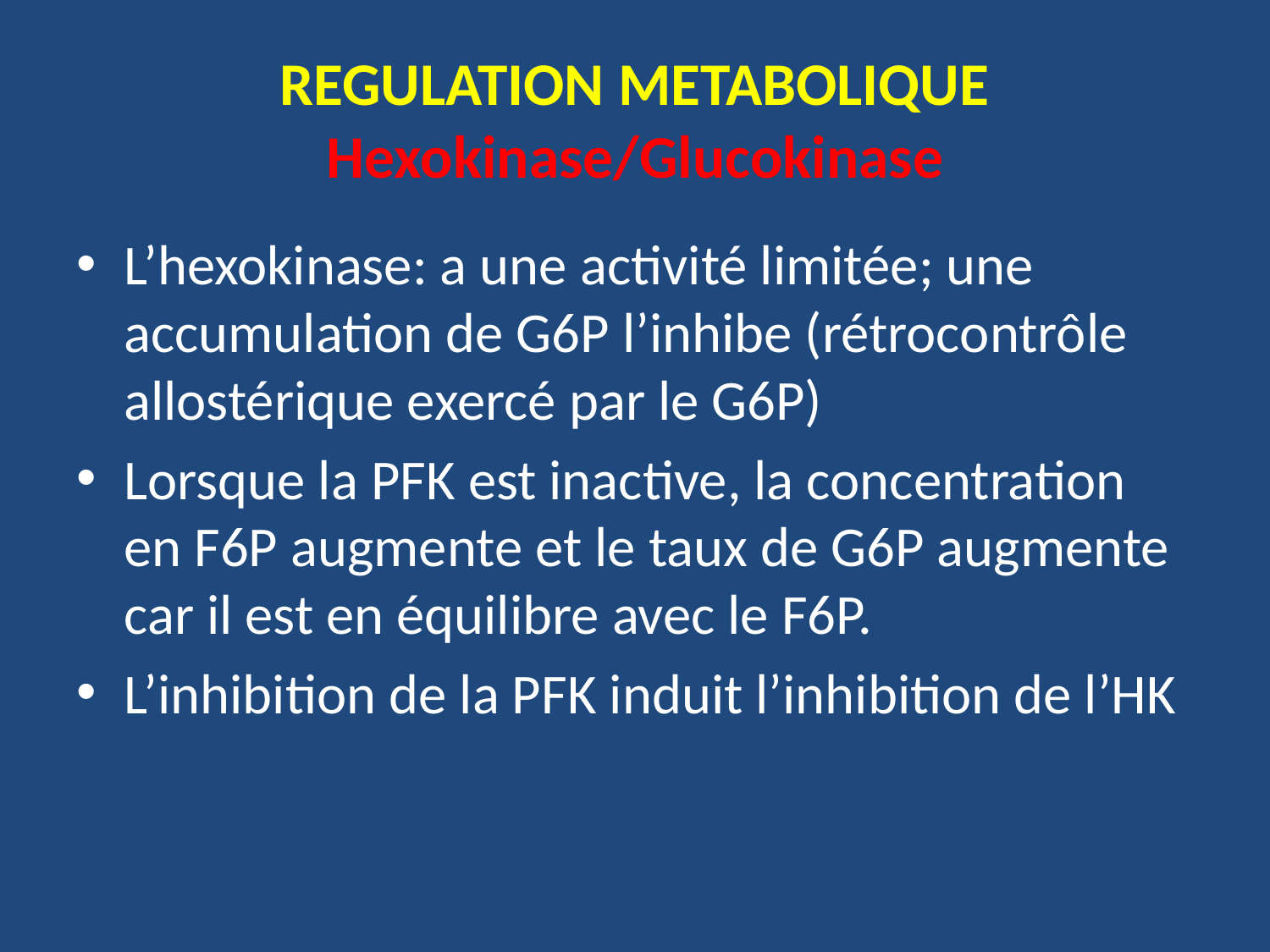

# REGULATION METABOLIQUE Hexokinase/Glucokinase
L’hexokinase: a une activité limitée; une accumulation de G6P l’inhibe (rétrocontrôle  allostérique exercé par le G6P)
Lorsque la PFK est inactive, la concentration en F6P augmente et le taux de G6P augmente car il est en équilibre avec le F6P.
L’inhibition de la PFK induit l’inhibition de l’HK